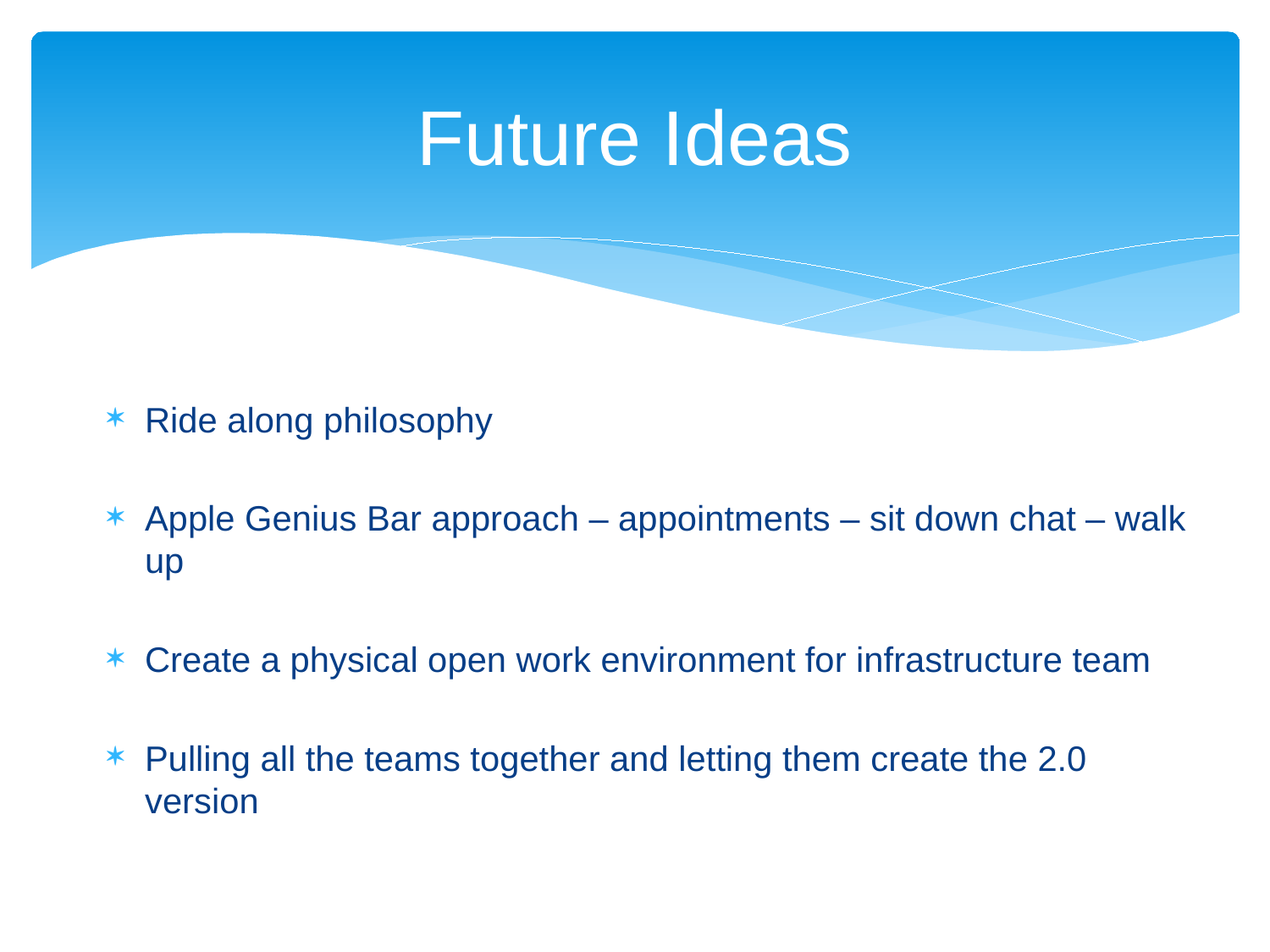

# Future Ideas
Ride along philosophy

Apple Genius Bar approach – appointments – sit down chat – walk up

Create a physical open work environment for infrastructure team

Pulling all the teams together and letting them create the 2.0 version